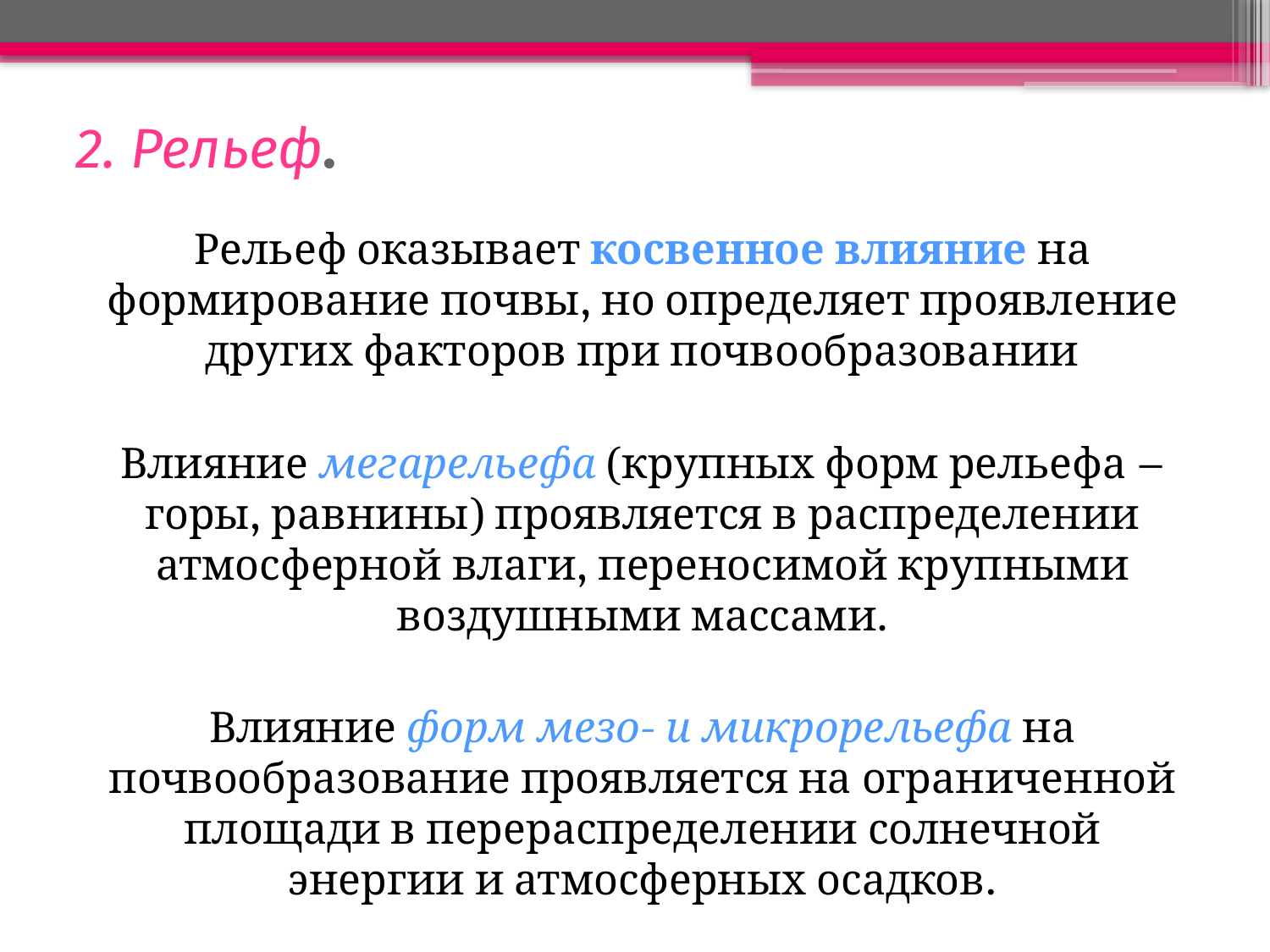

# 2. Рельеф.
Рельеф оказывает косвенное влияние на формирование почвы, но определяет проявление других факторов при почвообразовании

Влияние мегарельефа (крупных форм рельефа – горы, равнины) проявляется в распределении атмосферной влаги, переносимой крупными воздушными массами.

Влияние форм мезо- и микрорельефа на почвообразование проявляется на ограниченной площади в перераспределении солнечной энергии и атмосферных осадков.